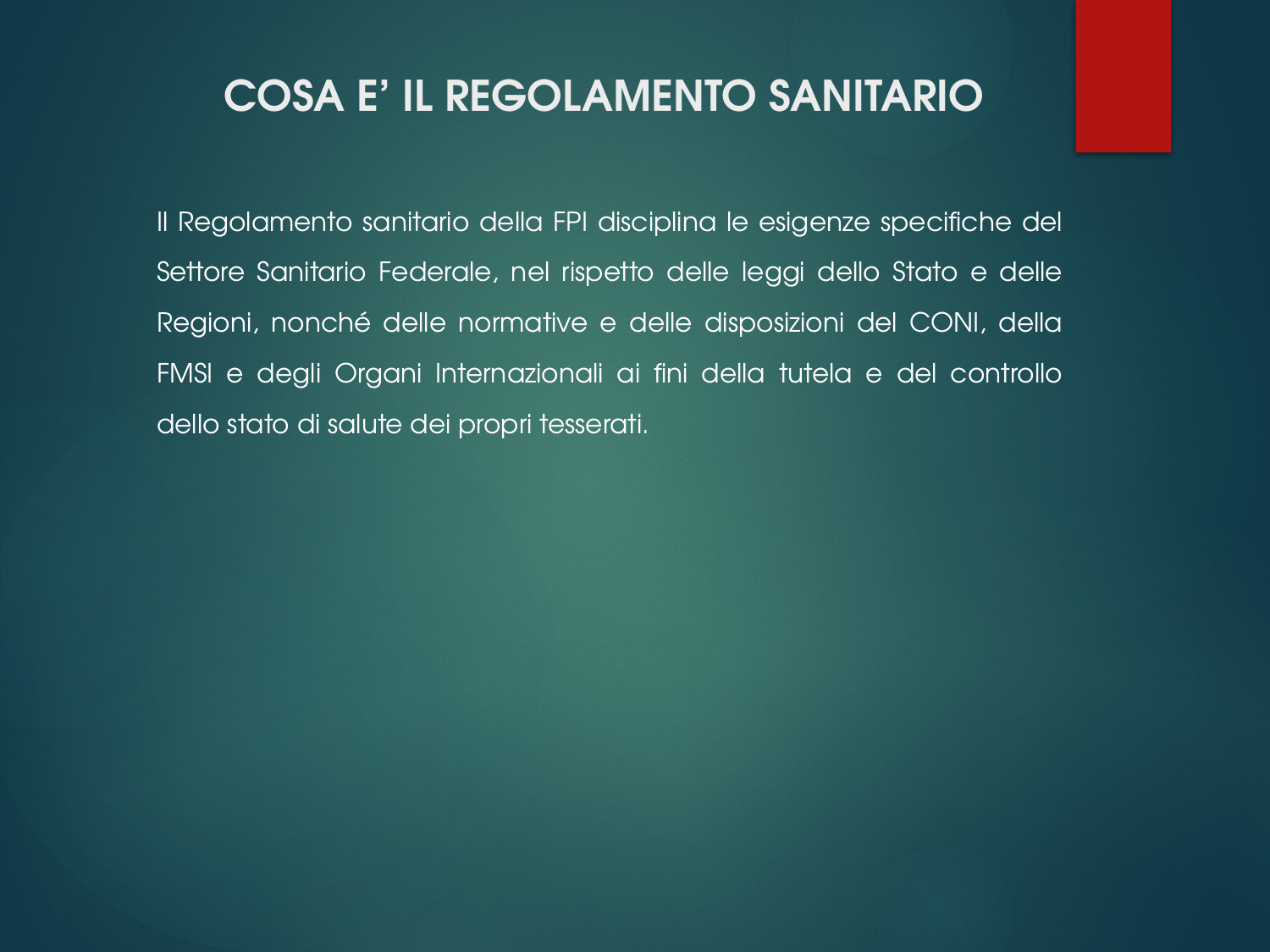

# COSA E’ IL REGOLAMENTO SANITARIO
Il Regolamento sanitario della FPI disciplina le esigenze specifiche del Settore Sanitario Federale, nel rispetto delle leggi dello Stato e delle Regioni, nonché delle normative e delle disposizioni del CONI, della FMSI e degli Organi Internazionali ai fini della tutela e del controllo dello stato di salute dei propri tesserati.